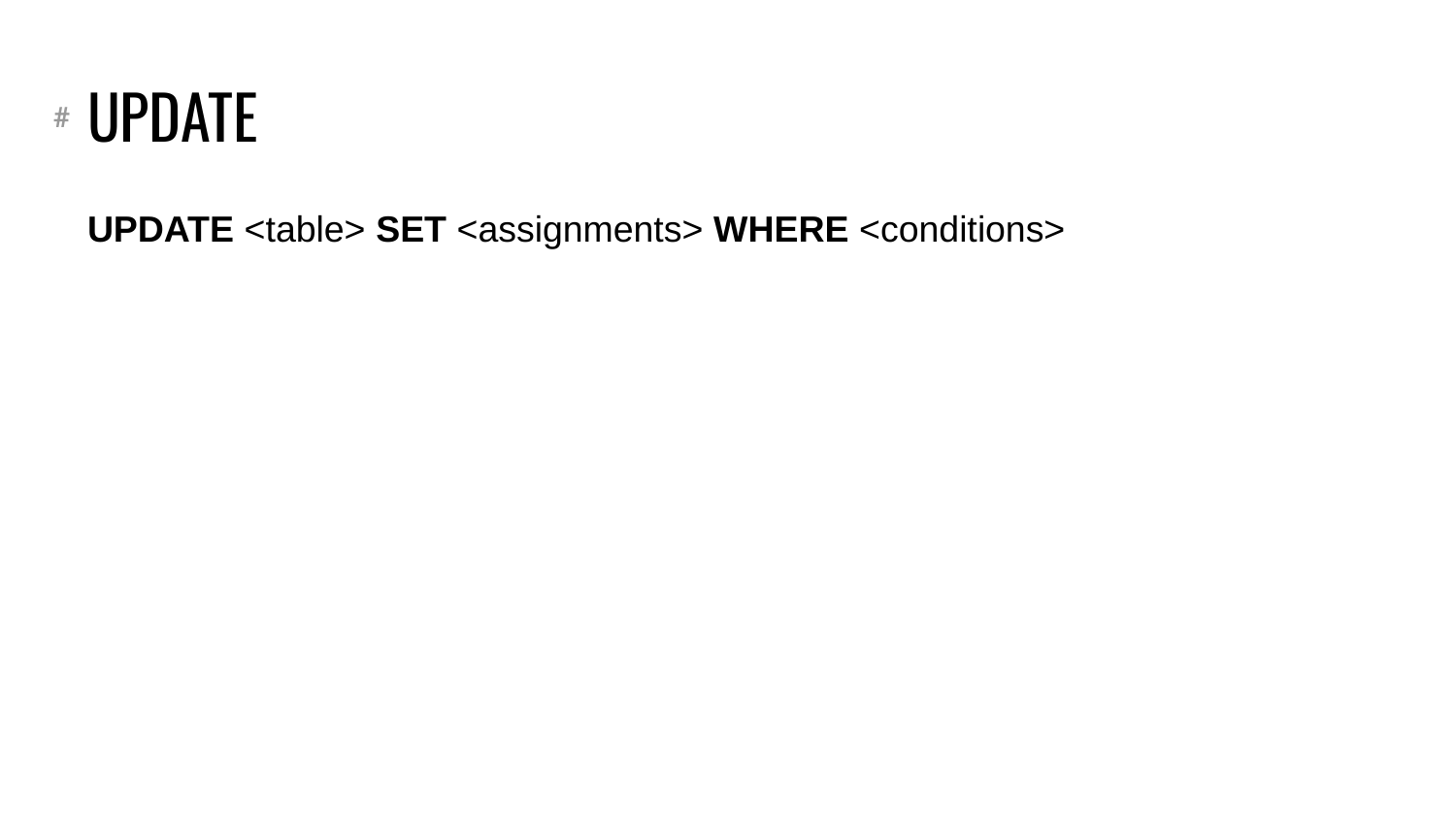

# UPDATE
UPDATE <table> SET <assignments> WHERE <conditions>